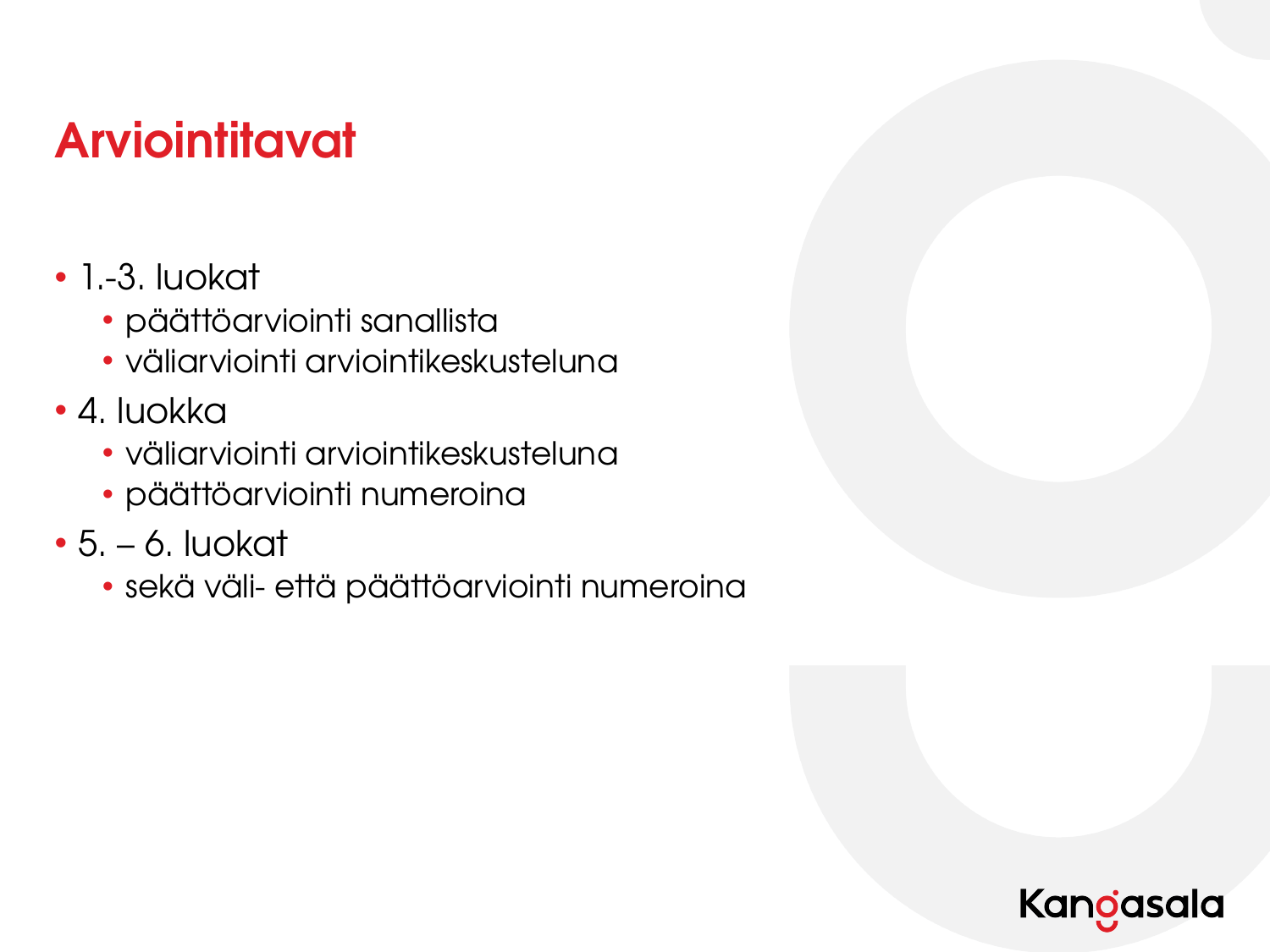

# Arviointitavat
1.-3. luokat
päättöarviointi sanallista
väliarviointi arviointikeskusteluna
4. luokka
väliarviointi arviointikeskusteluna
päättöarviointi numeroina
5. – 6. luokat
sekä väli- että päättöarviointi numeroina